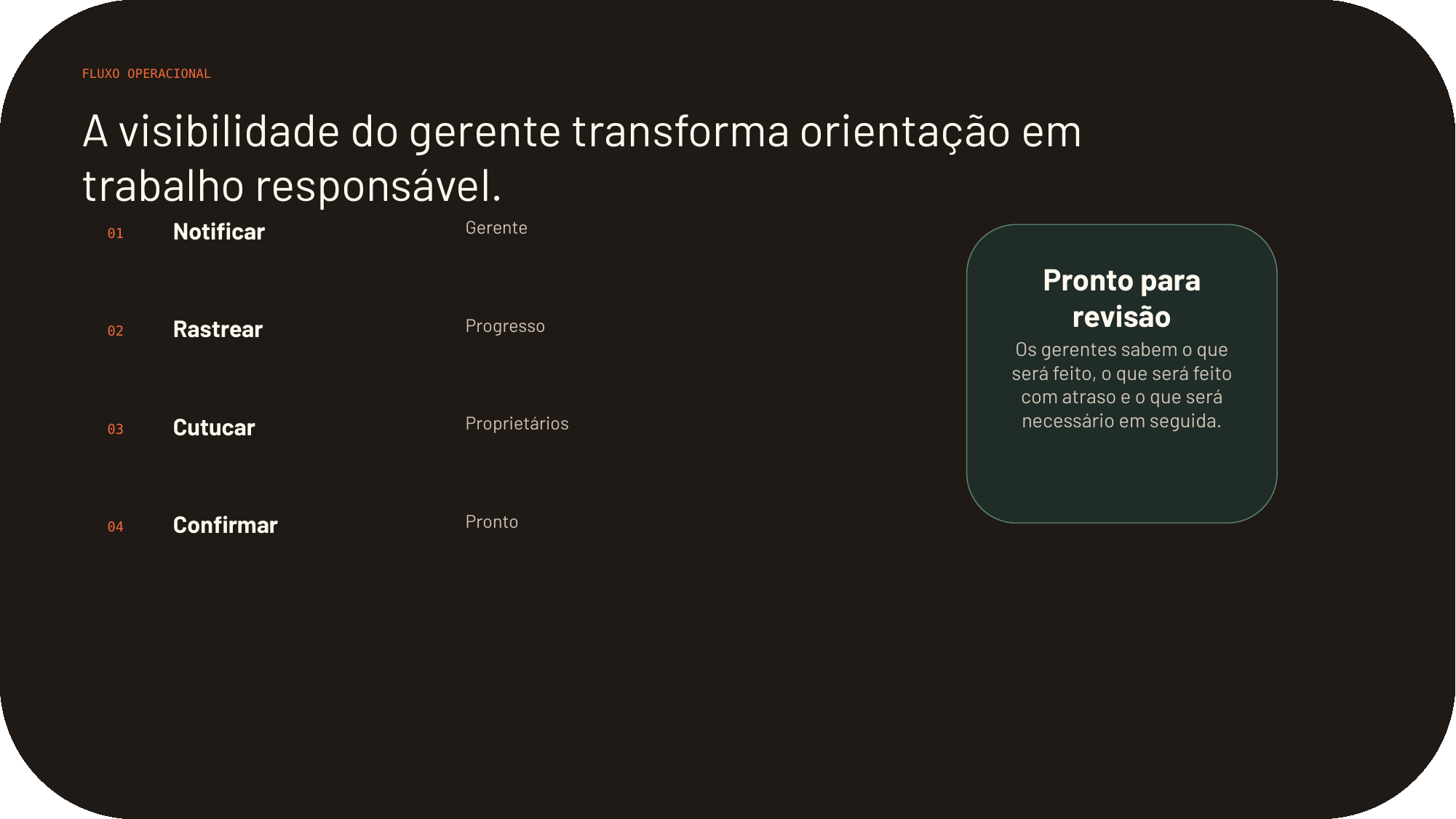

FLUXO OPERACIONAL
A visibilidade do gerente transforma orientação em trabalho responsável.
Notificar
Gerente
01

Pronto para revisão
Rastrear
Progresso
02
Os gerentes sabem o que será feito, o que será feito com atraso e o que será necessário em seguida.
Cutucar
Proprietários
03
Confirmar
Pronto
04